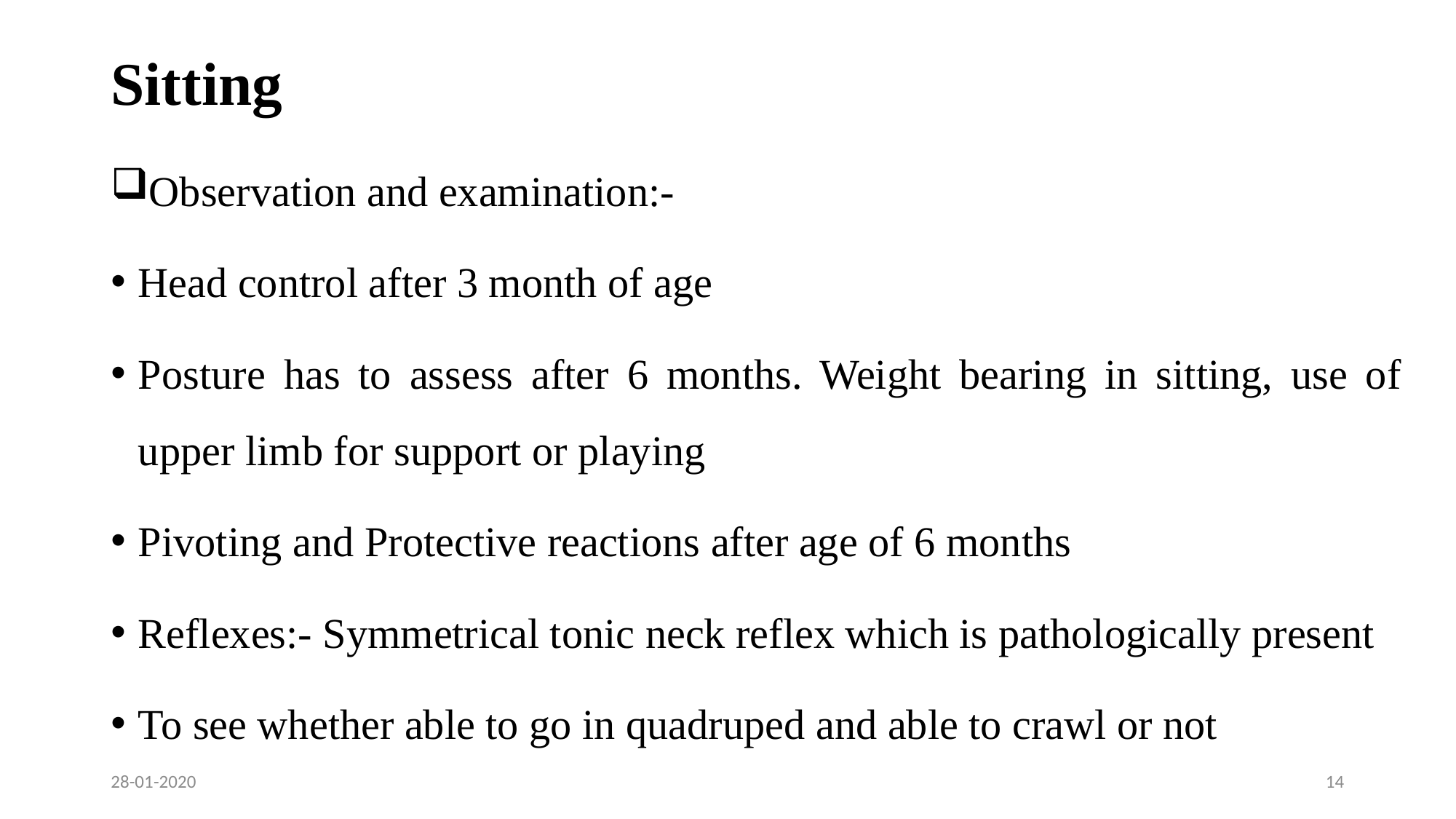

# Sitting
Observation and examination:-
Head control after 3 month of age
Posture has to assess after 6 months. Weight bearing in sitting, use of upper limb for support or playing
Pivoting and Protective reactions after age of 6 months
Reflexes:- Symmetrical tonic neck reflex which is pathologically present
To see whether able to go in quadruped and able to crawl or not
28-01-2020
14